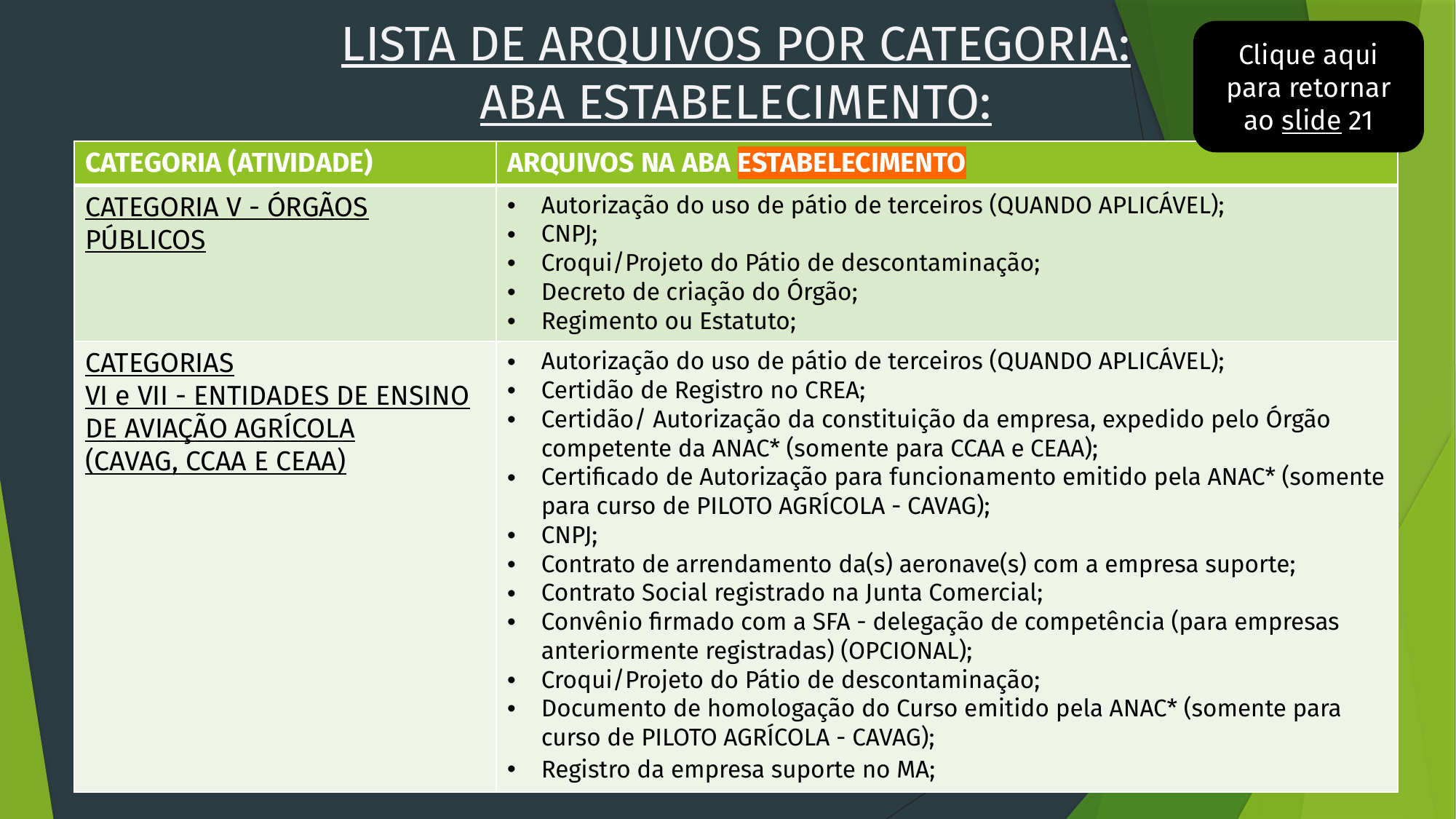

LISTA DE ARQUIVOS POR CATEGORIA:
ABA ESTABELECIMENTO:

Clique aqui para retornar ao slide 21
| CATEGORIA (ATIVIDADE) | ARQUIVOS NA ABA ESTABELECIMENTO |
| --- | --- |
| CATEGORIA V - ÓRGÃOS PÚBLICOS | Autorização do uso de pátio de terceiros (QUANDO APLICÁVEL); CNPJ;  Croqui/Projeto do Pátio de descontaminação;  Decreto de criação do Órgão;  Regimento ou Estatuto; |
| CATEGORIAS VI e VII - ENTIDADES DE ENSINO DE AVIAÇÃO AGRÍCOLA (CAVAG, CCAA E CEAA) | Autorização do uso de pátio de terceiros (QUANDO APLICÁVEL); Certidão de Registro no CREA;  Certidão/ Autorização da constituição da empresa, expedido pelo Órgão competente da ANAC\* (somente para CCAA e CEAA);  Certificado de Autorização para funcionamento emitido pela ANAC\* (somente para curso de PILOTO AGRÍCOLA - CAVAG);  CNPJ;  Contrato de arrendamento da(s) aeronave(s) com a empresa suporte;  Contrato Social registrado na Junta Comercial;  Convênio firmado com a SFA - delegação de competência (para empresas anteriormente registradas) (OPCIONAL);  Croqui/Projeto do Pátio de descontaminação;  Documento de homologação do Curso emitido pela ANAC\* (somente para curso de PILOTO AGRÍCOLA - CAVAG);  Registro da empresa suporte no MA; |